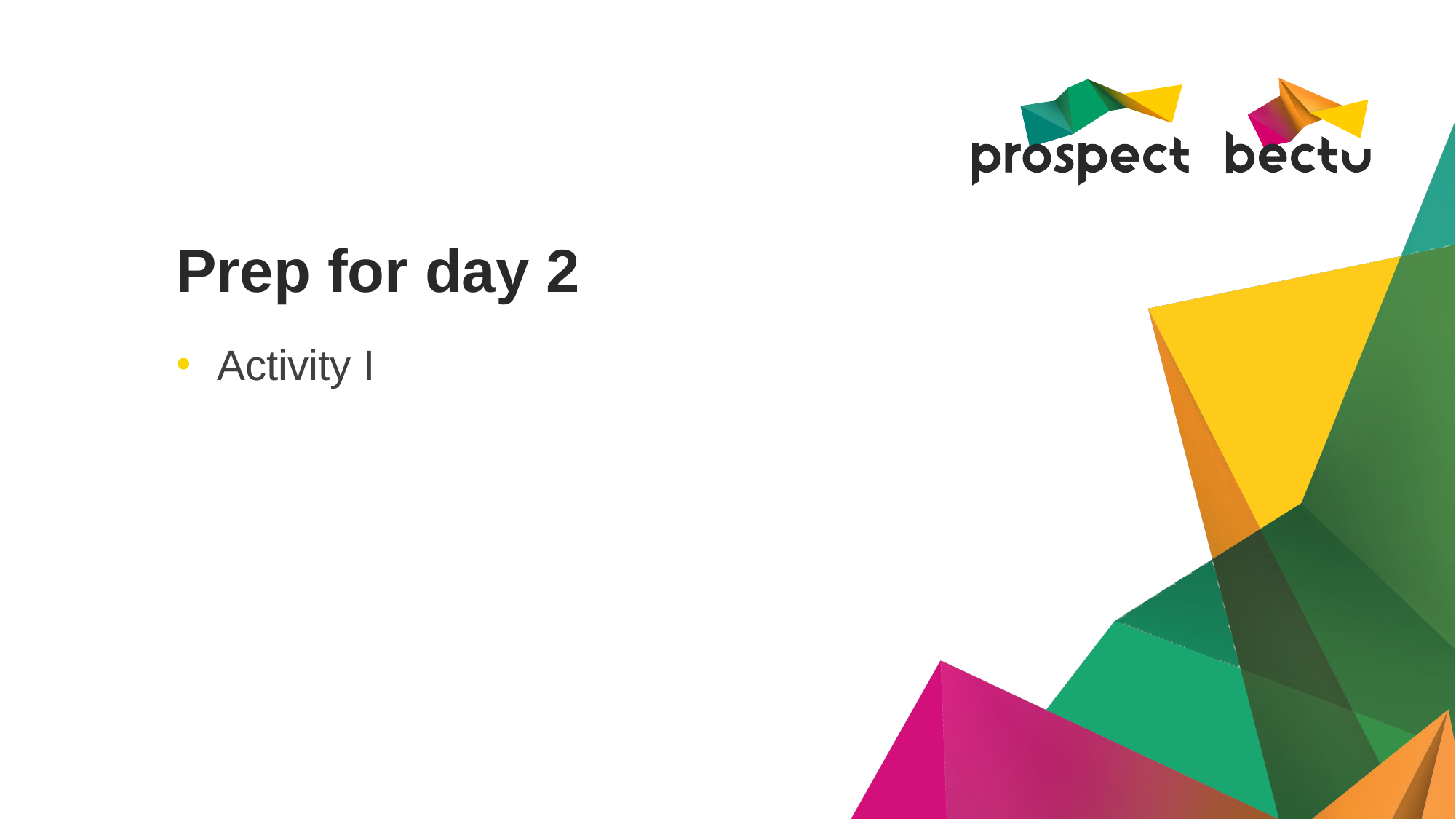

# Prep for day 2
Activity I